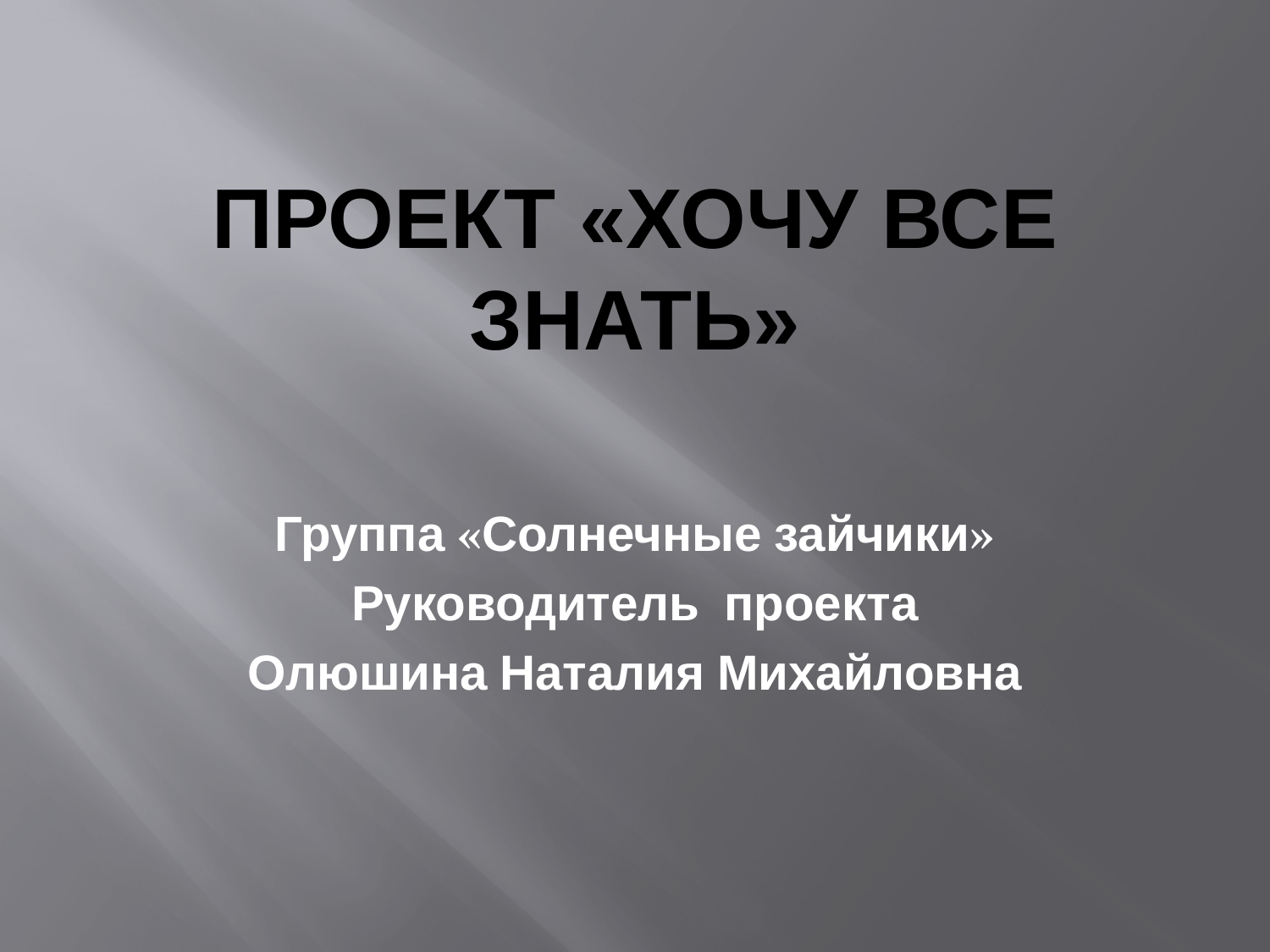

# Проект «Хочу все знать»
Группа «Солнечные зайчики»
Руководитель  проекта
Олюшина Наталия Михайловна